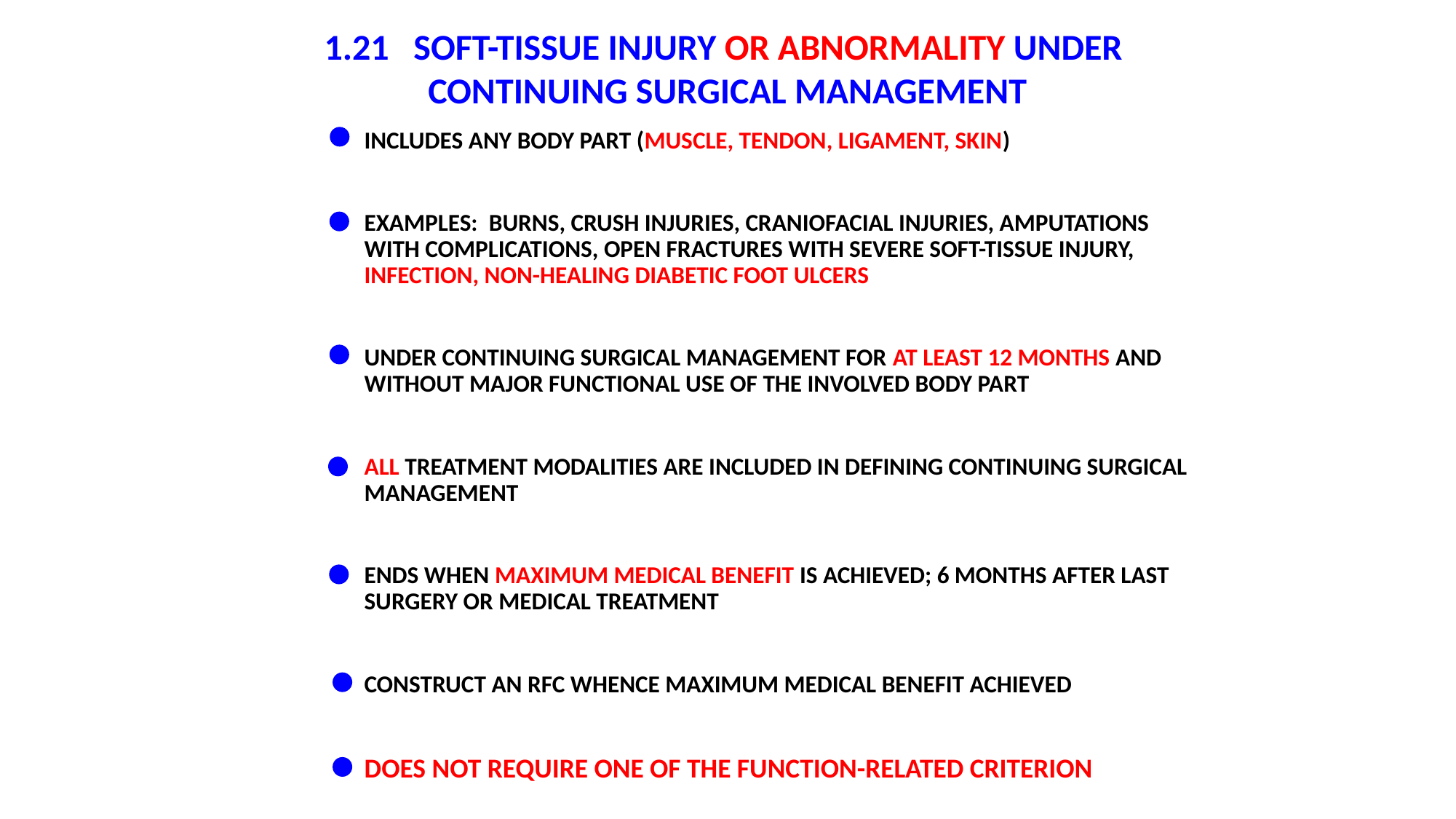

1.21   SOFT-TISSUE INJURY OR ABNORMALITY UNDER  CONTINUING SURGICAL MANAGEMENT
INCLUDES ANY BODY PART (MUSCLE, TENDON, LIGAMENT, SKIN)

EXAMPLES:  BURNS, CRUSH INJURIES, CRANIOFACIAL INJURIES, AMPUTATIONS WITH COMPLICATIONS, OPEN FRACTURES WITH SEVERE SOFT-TISSUE INJURY, INFECTION, NON-HEALING DIABETIC FOOT ULCERS

UNDER CONTINUING SURGICAL MANAGEMENT FOR AT LEAST 12 MONTHS AND WITHOUT MAJOR FUNCTIONAL USE OF THE INVOLVED BODY PART

ALL TREATMENT MODALITIES ARE INCLUDED IN DEFINING CONTINUING SURGICAL MANAGEMENT

ENDS WHEN MAXIMUM MEDICAL BENEFIT IS ACHIEVED; 6 MONTHS AFTER LAST SURGERY OR MEDICAL TREATMENT

CONSTRUCT AN RFC WHENCE MAXIMUM MEDICAL BENEFIT ACHIEVED

DOES NOT REQUIRE ONE OF THE FUNCTION-RELATED CRITERION